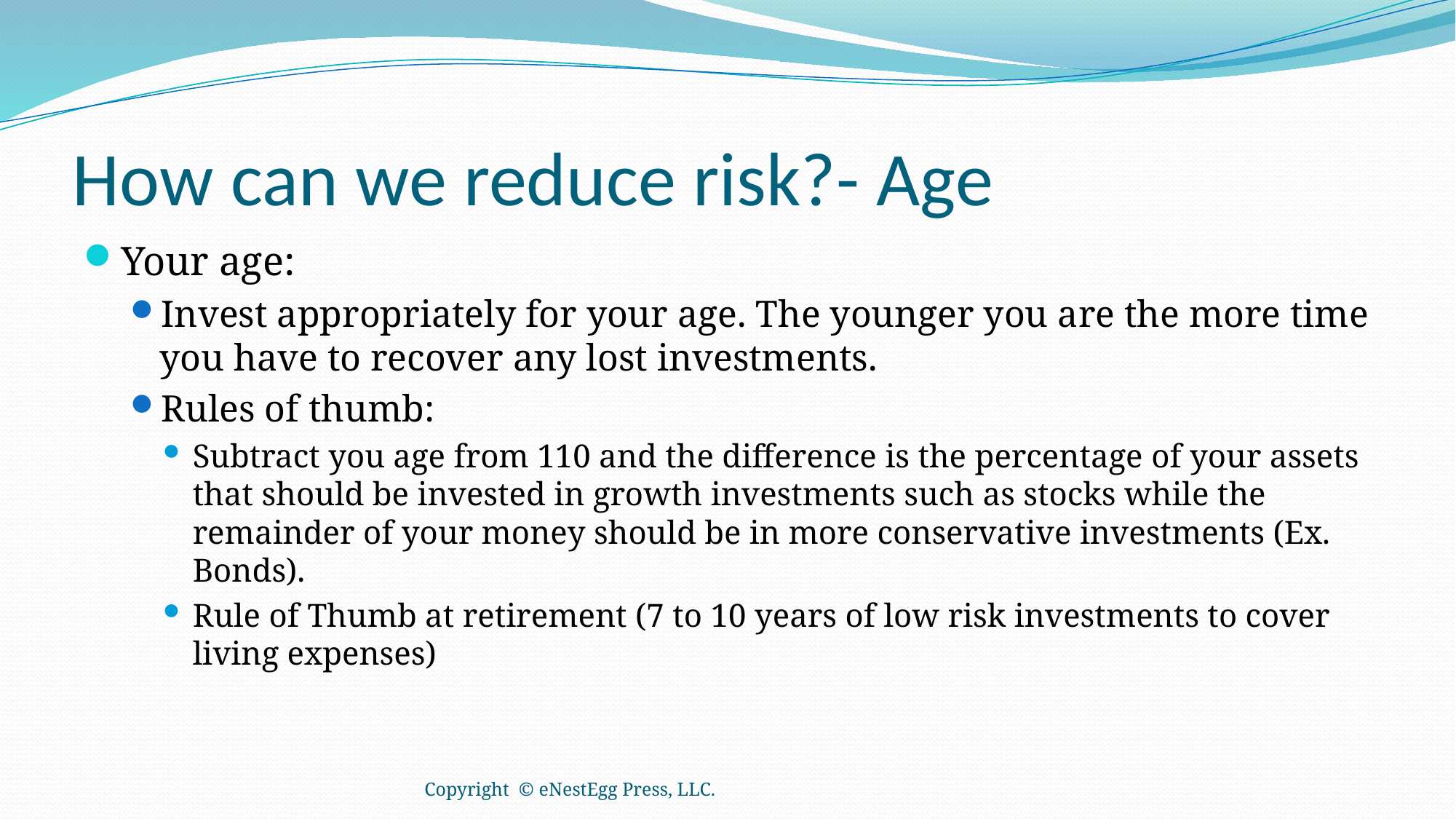

# How can we reduce risk?- Age
Your age:
Invest appropriately for your age. The younger you are the more time you have to recover any lost investments.
Rules of thumb:
Subtract you age from 110 and the difference is the percentage of your assets that should be invested in growth investments such as stocks while the remainder of your money should be in more conservative investments (Ex. Bonds).
Rule of Thumb at retirement (7 to 10 years of low risk investments to cover living expenses)

Copyright  © eNestEgg Press, LLC.